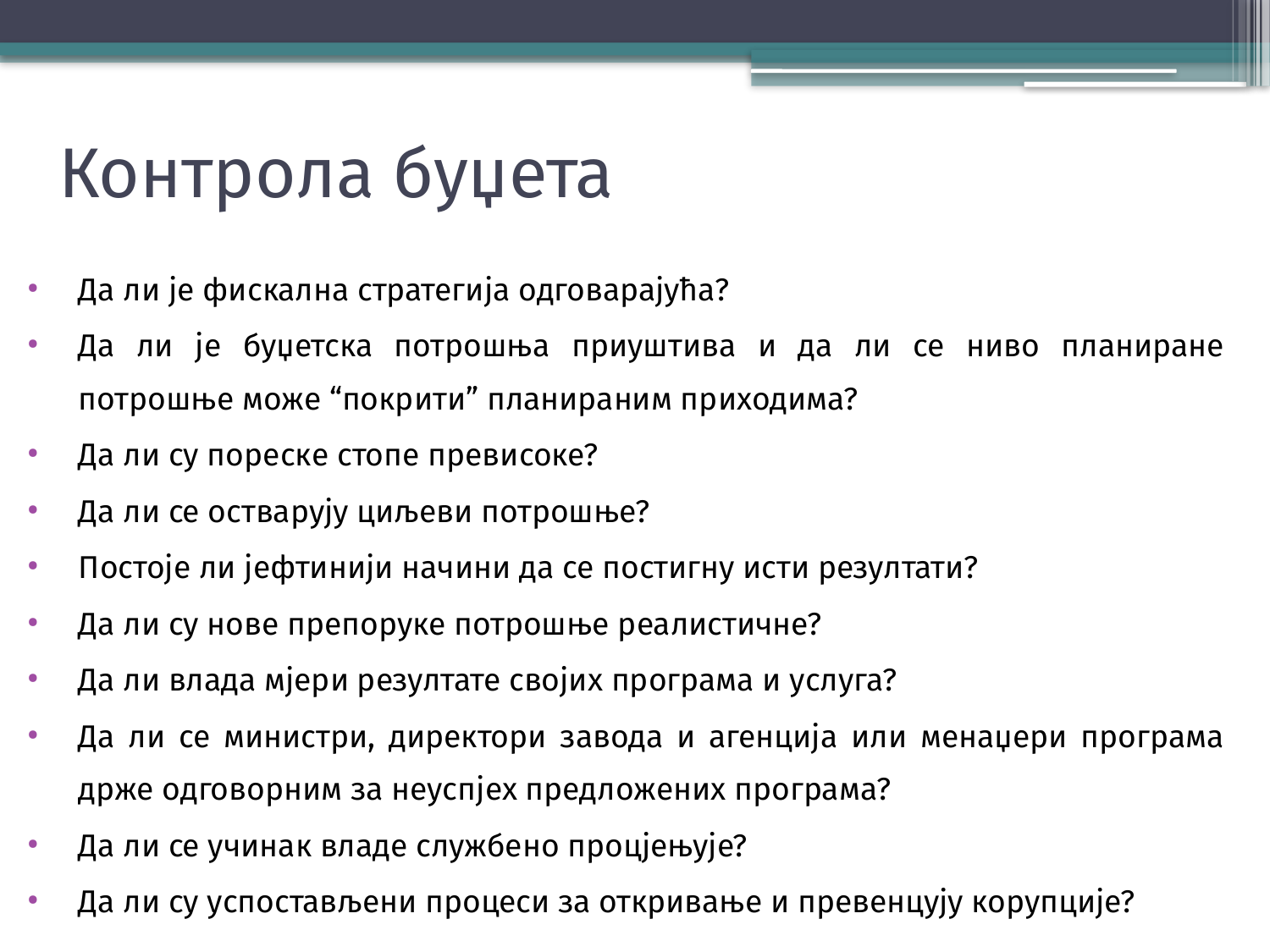

# Контрола буџета
Да ли је фискална стратегија одговарајућа?
Да ли је буџетска потрошња приуштива и да ли се ниво планиране потрошње може “покрити” планираним приходима?
Да ли су пореске стопе превисоке?
Да ли се остварују циљеви потрошње?
Постоје ли јефтинији начини да се постигну исти резултати?
Да ли су нове препоруке потрошње реалистичне?
Да ли влада мјери резултате својих програма и услуга?
Да ли се министри, директори завода и агенција или менаџери програма држе одговорним за неуспјех предложених програма?
Да ли се учинак владе службено процјењује?
Да ли су успостављени процеси за откривање и превенцују корупције?